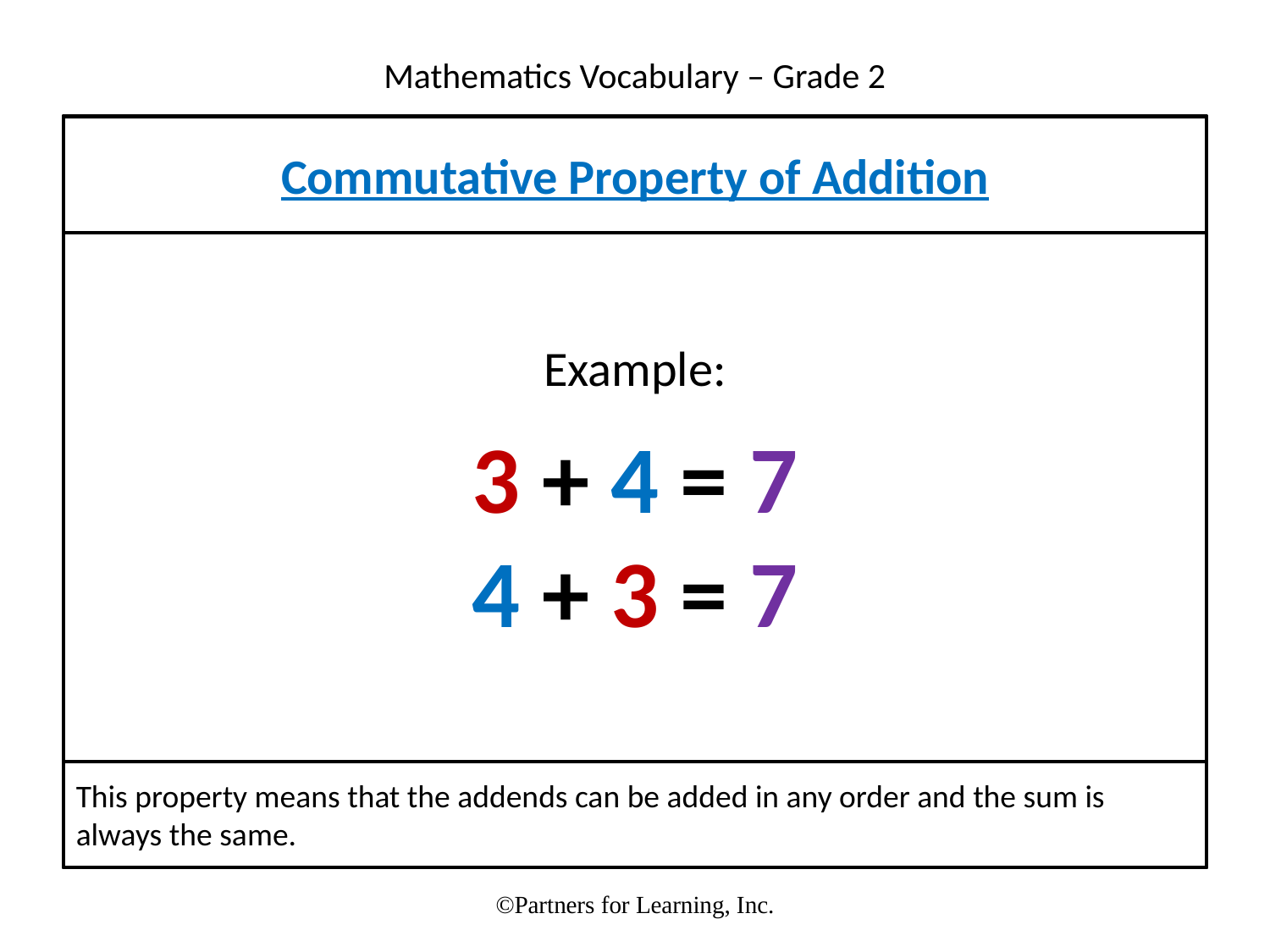

Commutative Property of Addition

Example:
3 + 4 = 7
4 + 3 = 7

This property means that the addends can be added in any order and the sum is always the same.
©Partners for Learning, Inc.